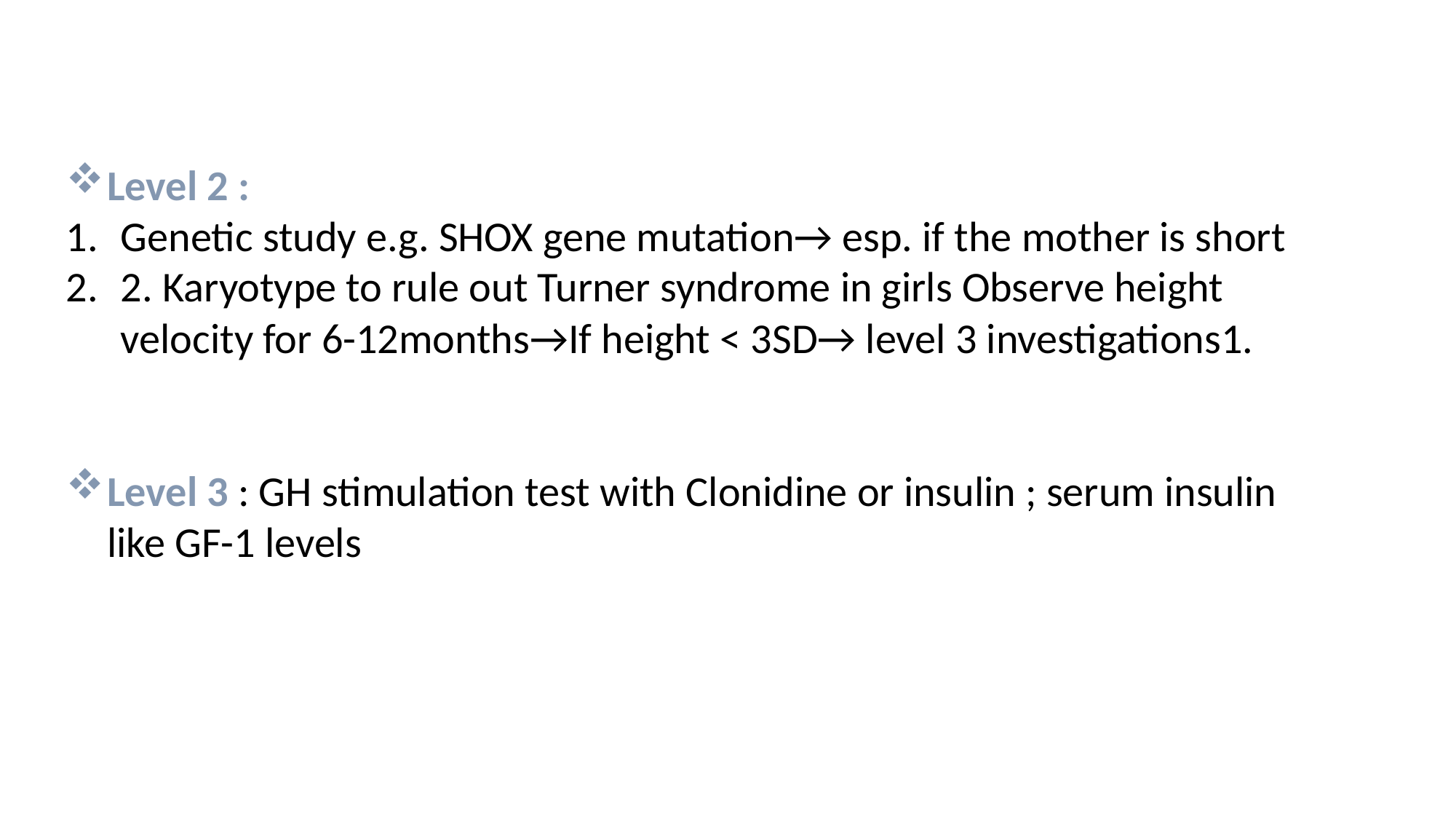

Level 2 :
Genetic study e.g. SHOX gene mutation→ esp. if the mother is short
2. Karyotype to rule out Turner syndrome in girls Observe height velocity for 6-12months→If height < 3SD→ level 3 investigations1.

Level 3 : GH stimulation test with Clonidine or insulin ; serum insulin like GF-1 levels